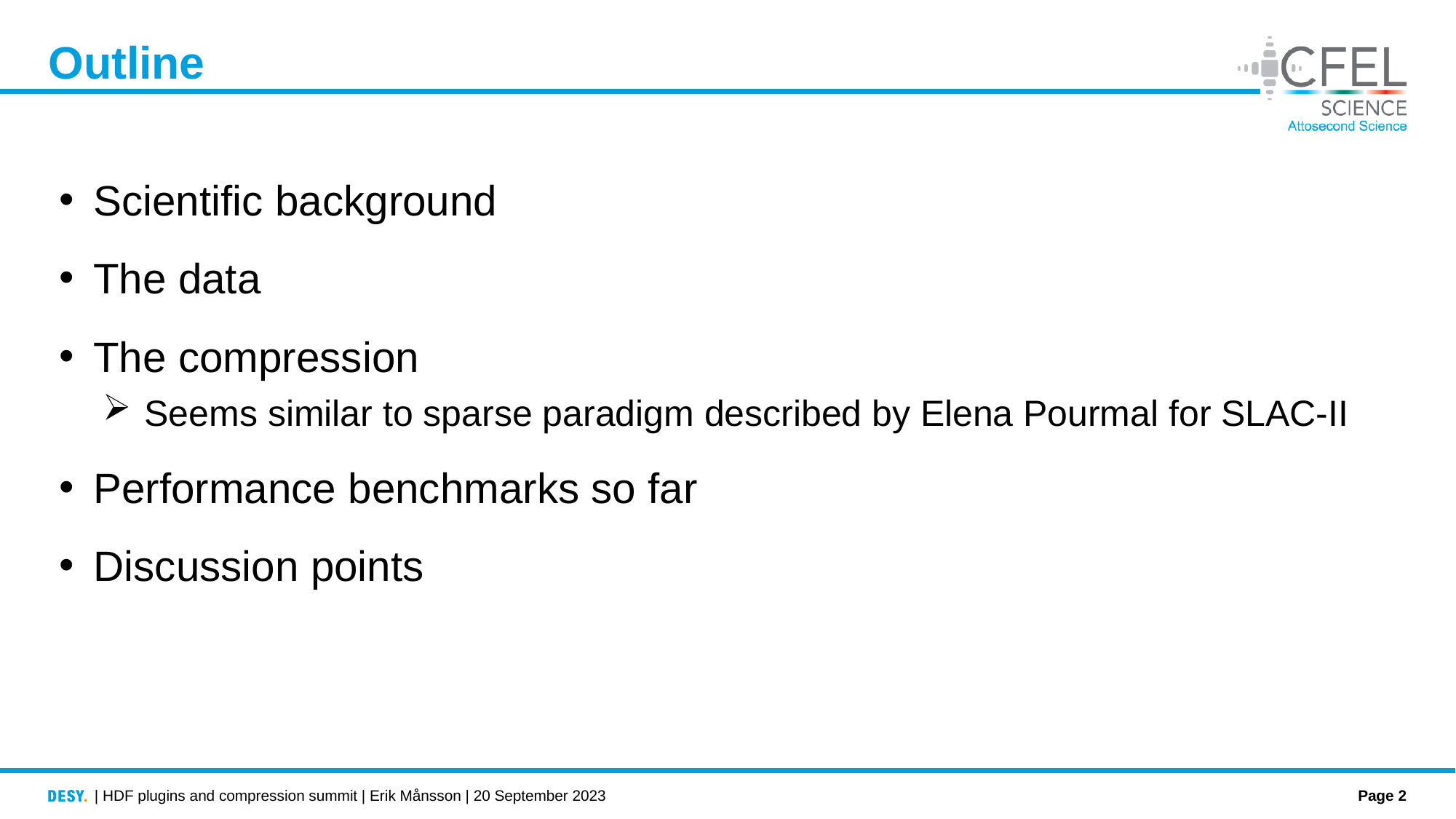

# Outline

Scientific background
The data
The compression
 Seems similar to sparse paradigm described by Elena Pourmal for SLAC-II
Performance benchmarks so far
Discussion points
| HDF plugins and compression summit | Erik Månsson | 20 September 2023